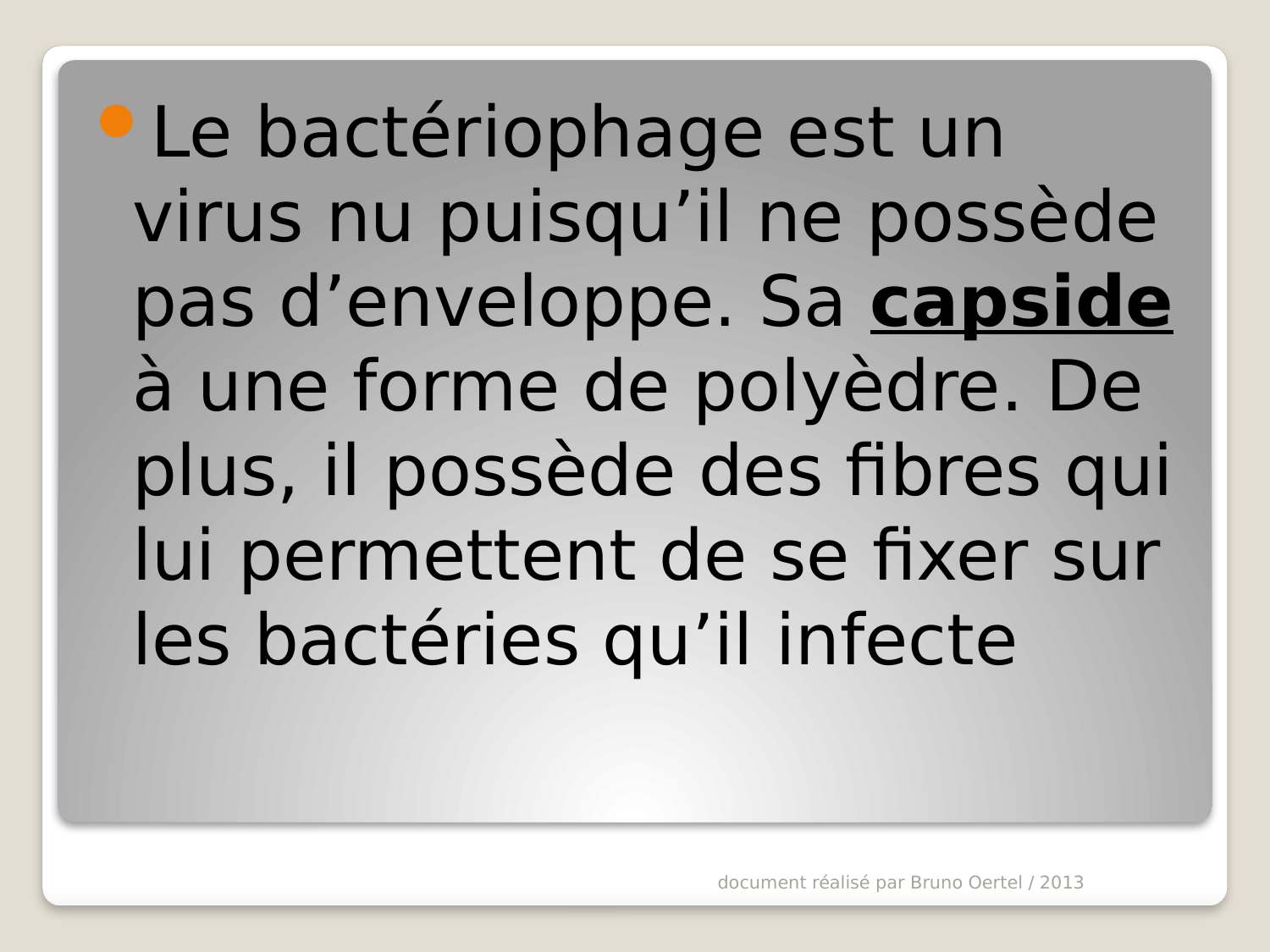

Le bactériophage est un virus nu puisqu’il ne possède pas d’enveloppe. Sa capside à une forme de polyèdre. De plus, il possède des fibres qui lui permettent de se fixer sur les bactéries qu’il infecte

document réalisé par Bruno Oertel / 2013